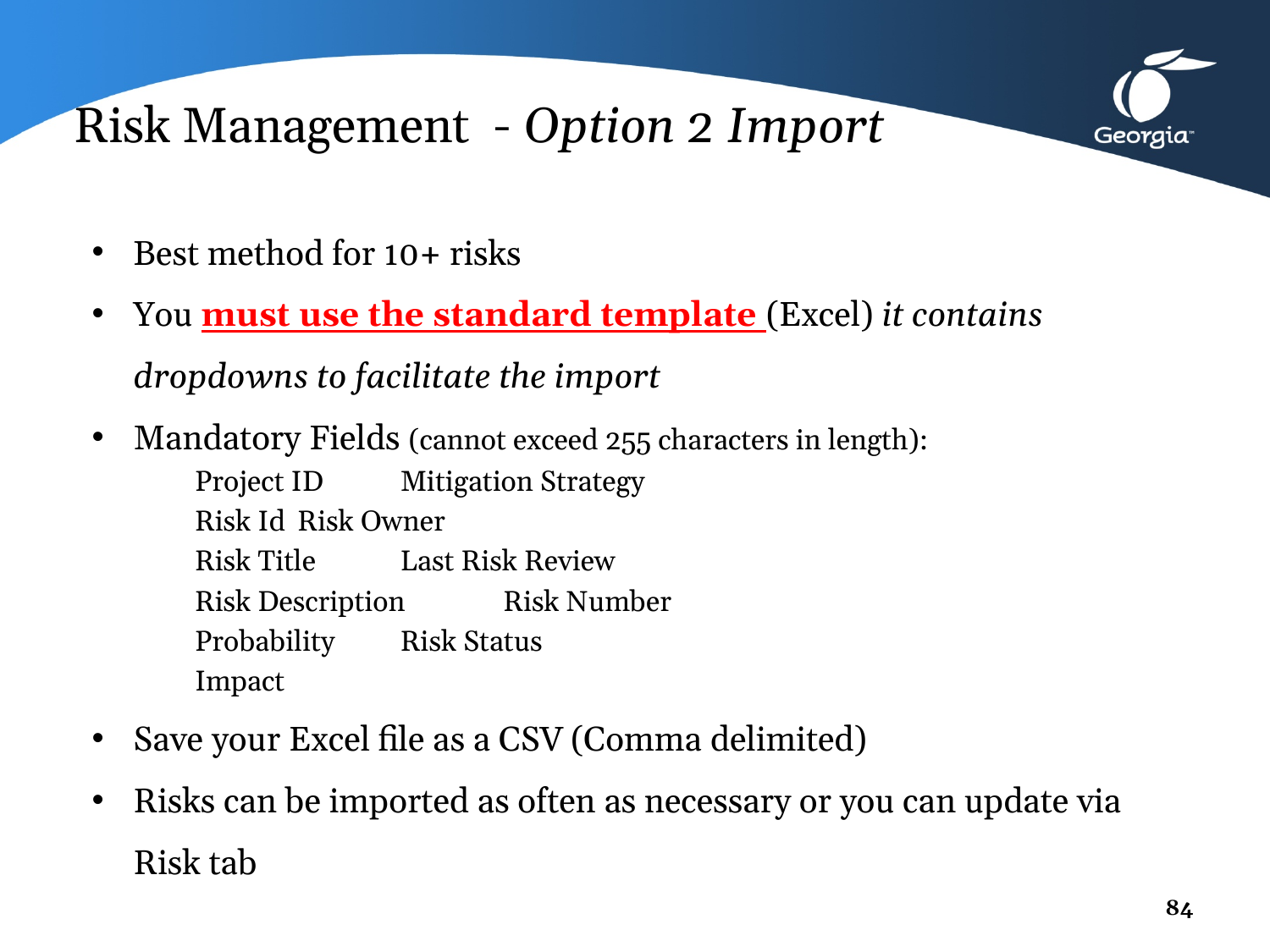

# Risk Management  - Option 2 Import
Best method for 10+ risks
You must use the standard template (Excel) it contains dropdowns to facilitate the import
Mandatory Fields (cannot exceed 255 characters in length):
	Project ID 		Mitigation Strategy
	Risk Id 			Risk Owner
	Risk Title 		Last Risk Review
	Risk Description 	Risk Number
	Probability		Risk Status
	Impact
Save your Excel file as a CSV (Comma delimited)
Risks can be imported as often as necessary or you can update via Risk tab

84